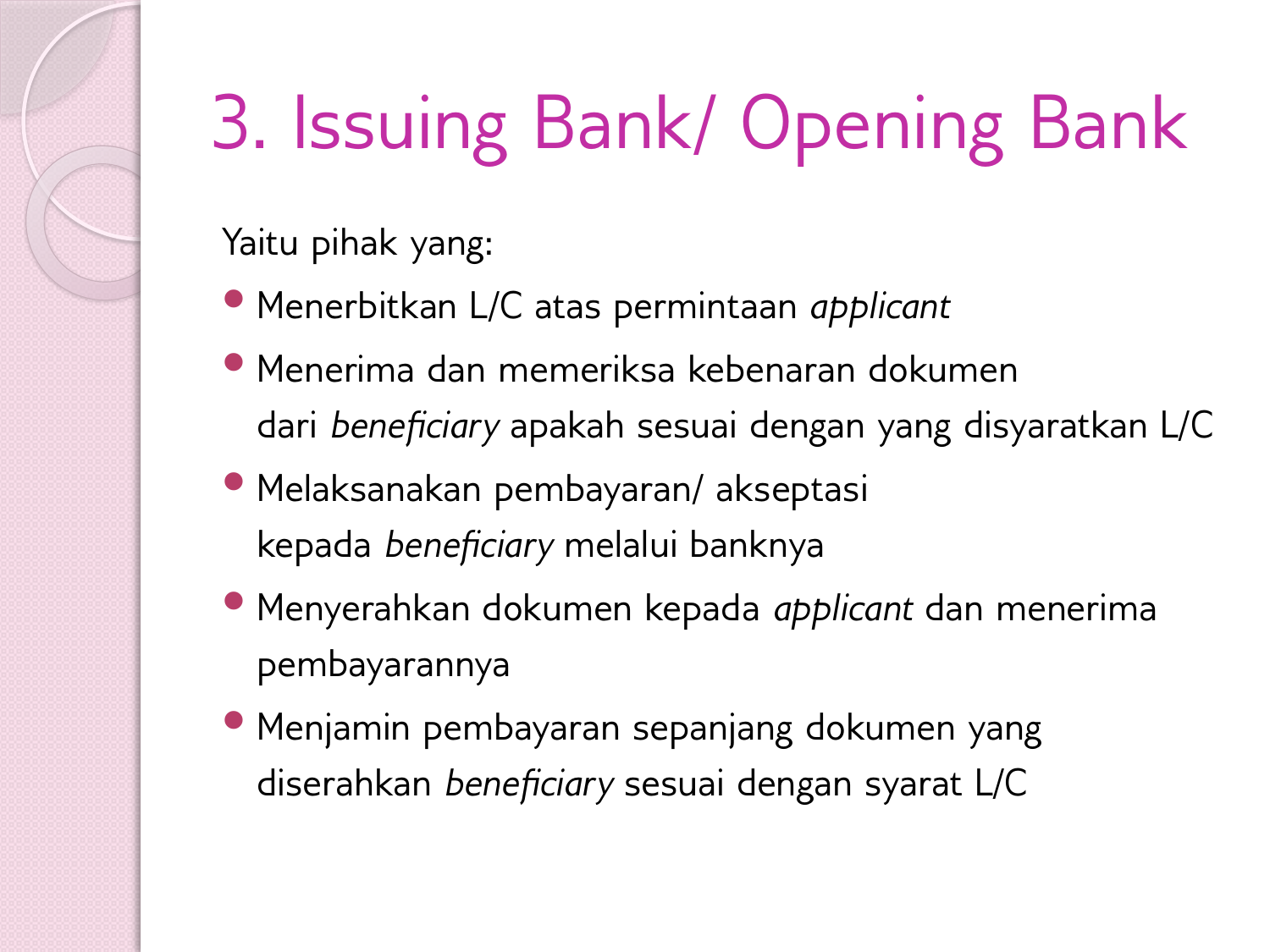

# 3. Issuing Bank/ Opening Bank
Yaitu pihak yang:
Menerbitkan L/C atas permintaan applicant
Menerima dan memeriksa kebenaran dokumen dari beneficiary apakah sesuai dengan yang disyaratkan L/C
Melaksanakan pembayaran/ akseptasi kepada beneficiary melalui banknya
Menyerahkan dokumen kepada applicant dan menerima pembayarannya
Menjamin pembayaran sepanjang dokumen yang diserahkan beneficiary sesuai dengan syarat L/C